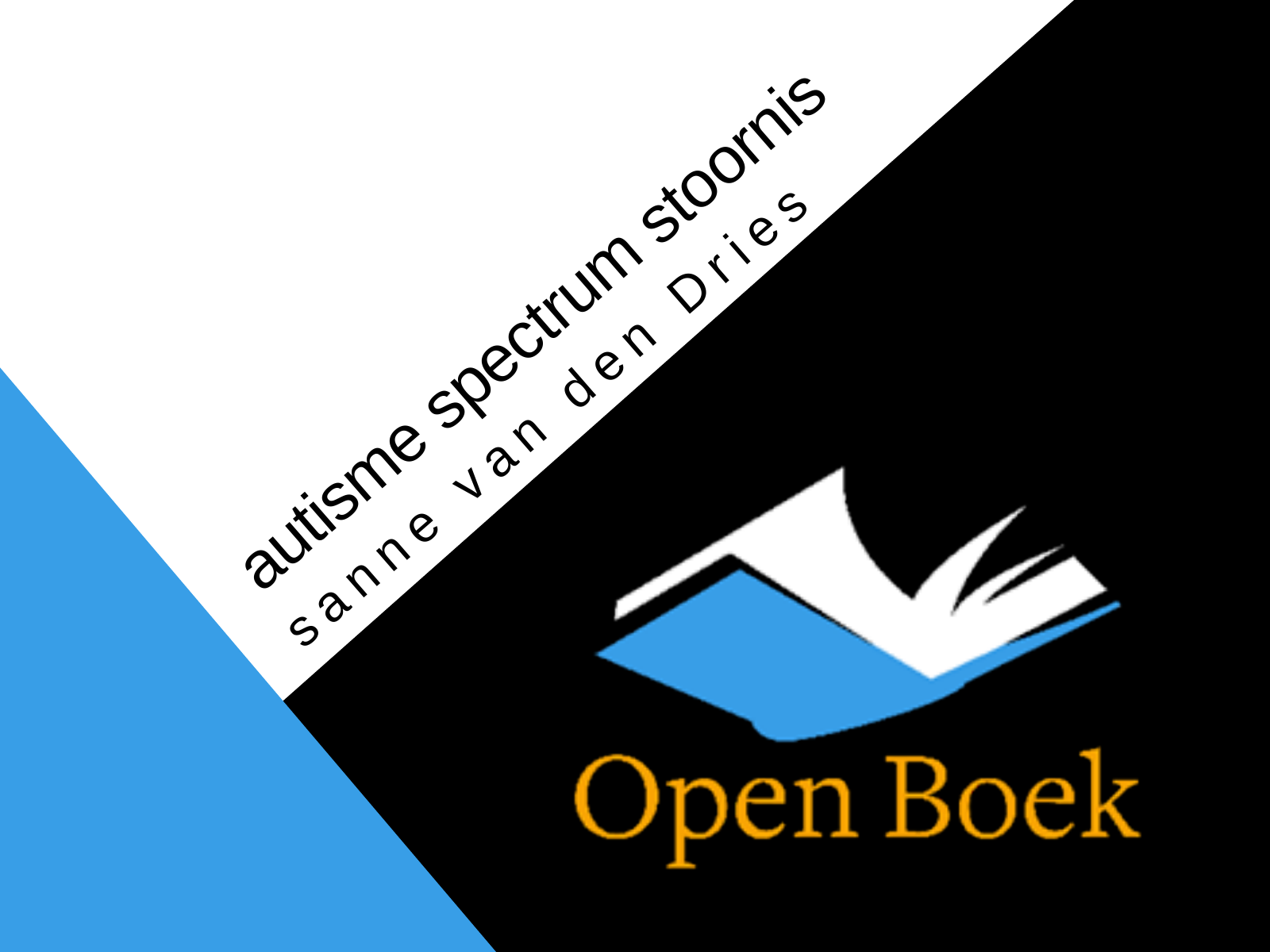

autisme spectrum stoornis
sanne van den Dries